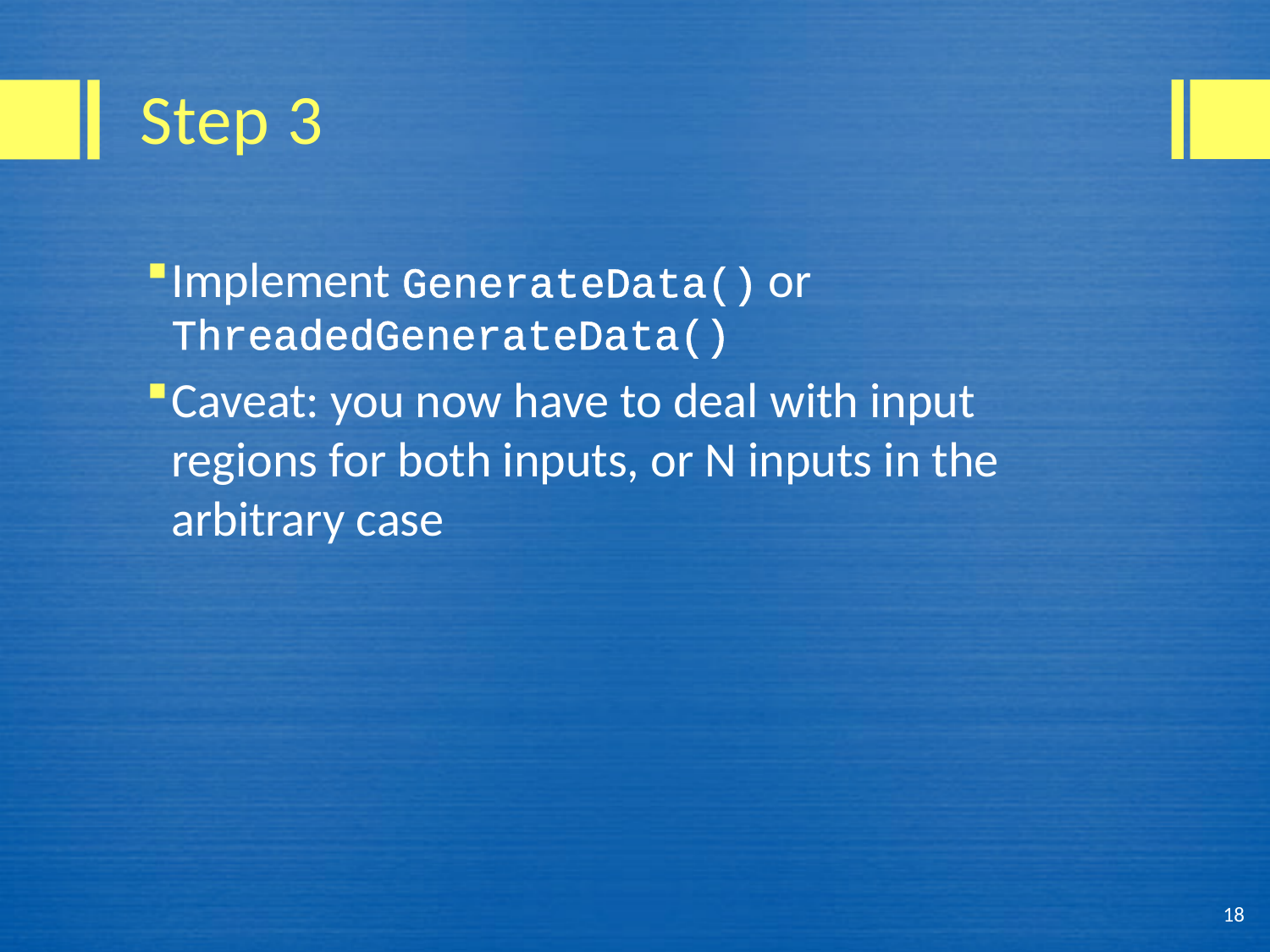

# Step 3
Implement GenerateData() or ThreadedGenerateData()
Caveat: you now have to deal with input regions for both inputs, or N inputs in the arbitrary case
18